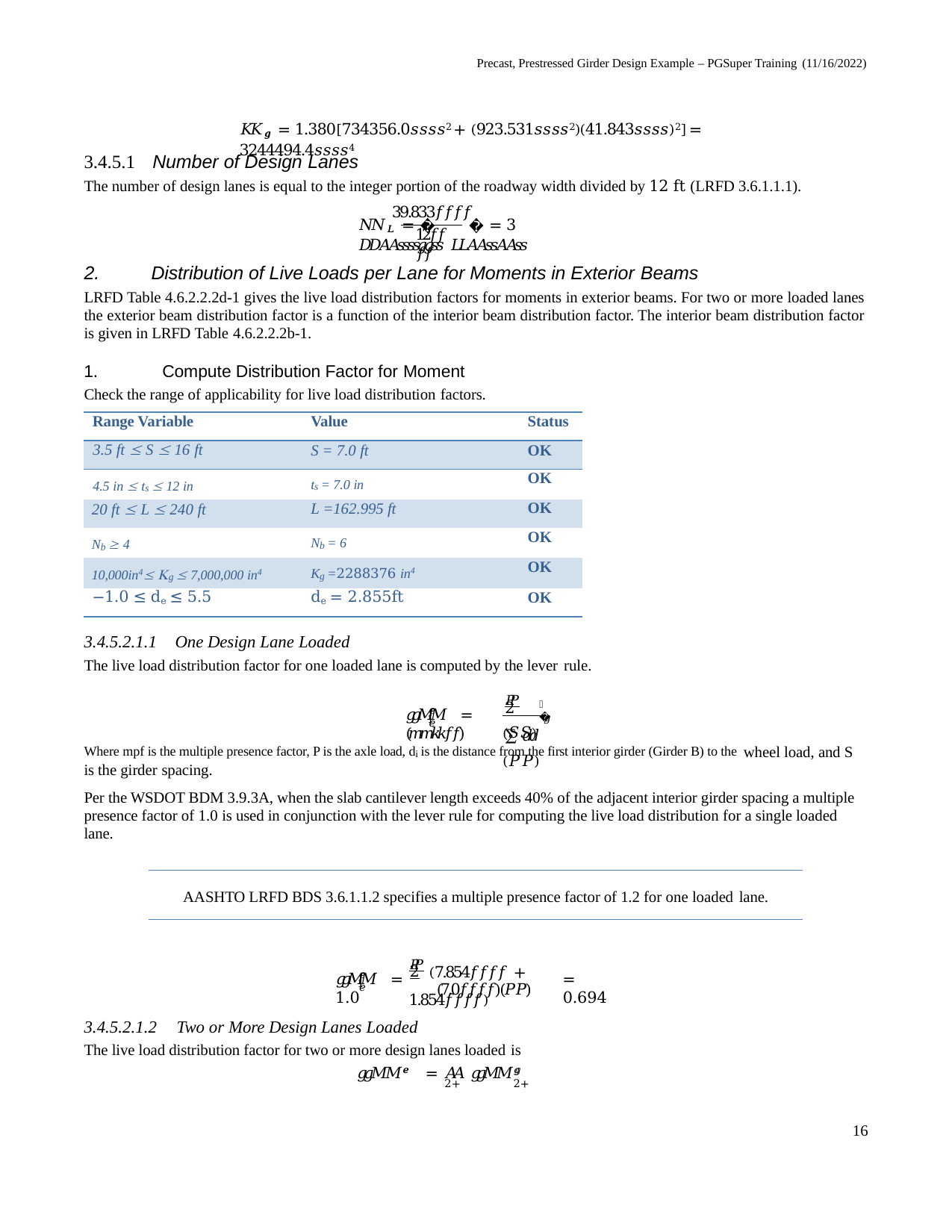

Precast, Prestressed Girder Design Example – PGSuper Training (11/16/2022)
𝐾𝐾𝑔𝑔 = 1.380[734356.0𝑠𝑠𝑠𝑠2 + (923.531𝑠𝑠𝑠𝑠2)(41.843𝑠𝑠𝑠𝑠)2] = 3244494.4𝑠𝑠𝑠𝑠4
3.4.5.1	Number of Design Lanes
The number of design lanes is equal to the integer portion of the roadway width divided by 12 ft (LRFD 3.6.1.1.1).
39.833𝑓𝑓𝑓𝑓
𝑁𝑁𝐿𝐿 = �	� = 3 𝐷𝐷𝐴𝐴𝑠𝑠𝑠𝑠𝑔𝑔𝑠𝑠 𝐿𝐿𝐴𝐴𝑠𝑠𝐴𝐴𝑠𝑠
12𝑓𝑓𝑓𝑓

Distribution of Live Loads per Lane for Moments in Exterior Beams
LRFD Table 4.6.2.2.2d-1 gives the live load distribution factors for moments in exterior beams. For two or more loaded lanes  the exterior beam distribution factor is a function of the interior beam distribution factor. The interior beam distribution factor  is given in LRFD Table 4.6.2.2.2b-1.

Compute Distribution Factor for Moment
Check the range of applicability for live load distribution factors.
| Range Variable | Value | Status |
| --- | --- | --- |
| 3.5 ft ≤ S ≤ 16 ft | S = 7.0 ft | OK |
| 4.5 in ≤ ts ≤ 12 in | ts = 7.0 in | OK |
| 20 ft ≤ L ≤ 240 ft | L =162.995 ft | OK |
| Nb ≥ 4 | Nb = 6 | OK |
| 10,000in4≤ Κg ≤ 7,000,000 in4 | Kg =2288376 in4 | OK |
| −1.0 ≤ de ≤ 5.5 | de = 2.855ft | OK |
3.4.5.2.1.1	One Design Lane Loaded
The live load distribution factor for one loaded lane is computed by the lever rule.
𝑃𝑃 ∑ 𝑑𝑑
2
𝑔𝑔
𝑒𝑒
𝑔𝑔𝑀𝑀 = (𝑚𝑚𝑘𝑘𝑓𝑓)
1
(𝑆𝑆)(𝑃𝑃)

Where mpf is the multiple presence factor, P is the axle load, di is the distance from the first interior girder (Girder B) to the  wheel load, and S is the girder spacing.
Per the WSDOT BDM 3.9.3A, when the slab cantilever length exceeds 40% of the adjacent interior girder spacing a multiple  presence factor of 1.0 is used in conjunction with the lever rule for computing the live load distribution for a single loaded  lane.

AASHTO LRFD BDS 3.6.1.1.2 specifies a multiple presence factor of 1.2 for one loaded lane.

𝑃𝑃 (7.854𝑓𝑓𝑓𝑓  + 1.854𝑓𝑓𝑓𝑓)
2
(7.0𝑓𝑓𝑓𝑓)(𝑃𝑃)
𝑒𝑒
𝑔𝑔𝑀𝑀 = 1.0
= 0.694
1
3.4.5.2.1.2	Two or More Design Lanes Loaded
The live load distribution factor for two or more design lanes loaded is
𝑔𝑔𝑀𝑀𝑒𝑒 = 𝐴𝐴 𝑔𝑔𝑀𝑀𝑔𝑔
2+	2+
16